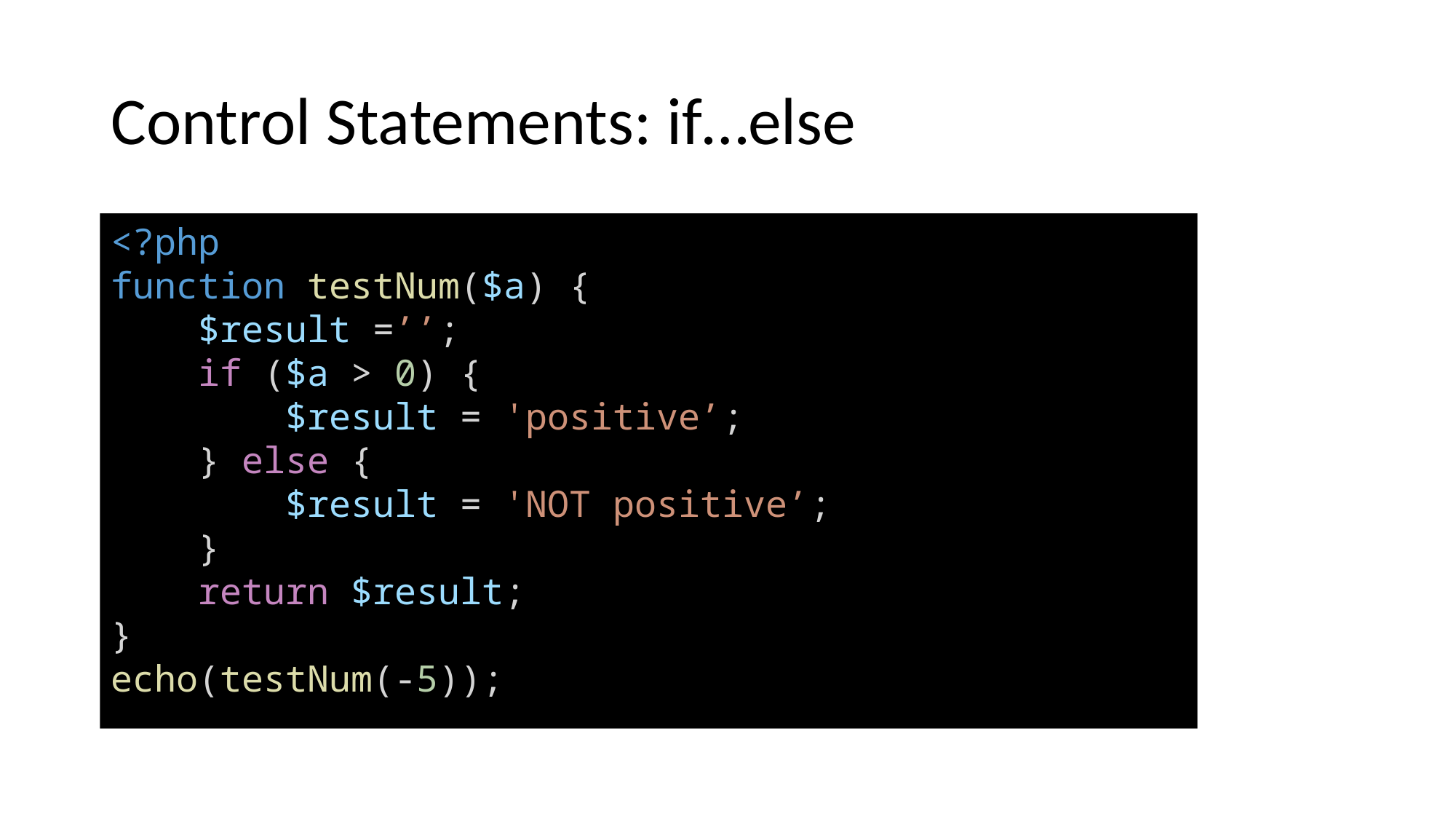

# Control Statements: if…else
<?php
function testNum($a) {
    $result =’’;
    if ($a > 0) {
        $result = 'positive’;
    } else {
        $result = 'NOT positive’;
    }
    return $result;
}
echo(testNum(-5));